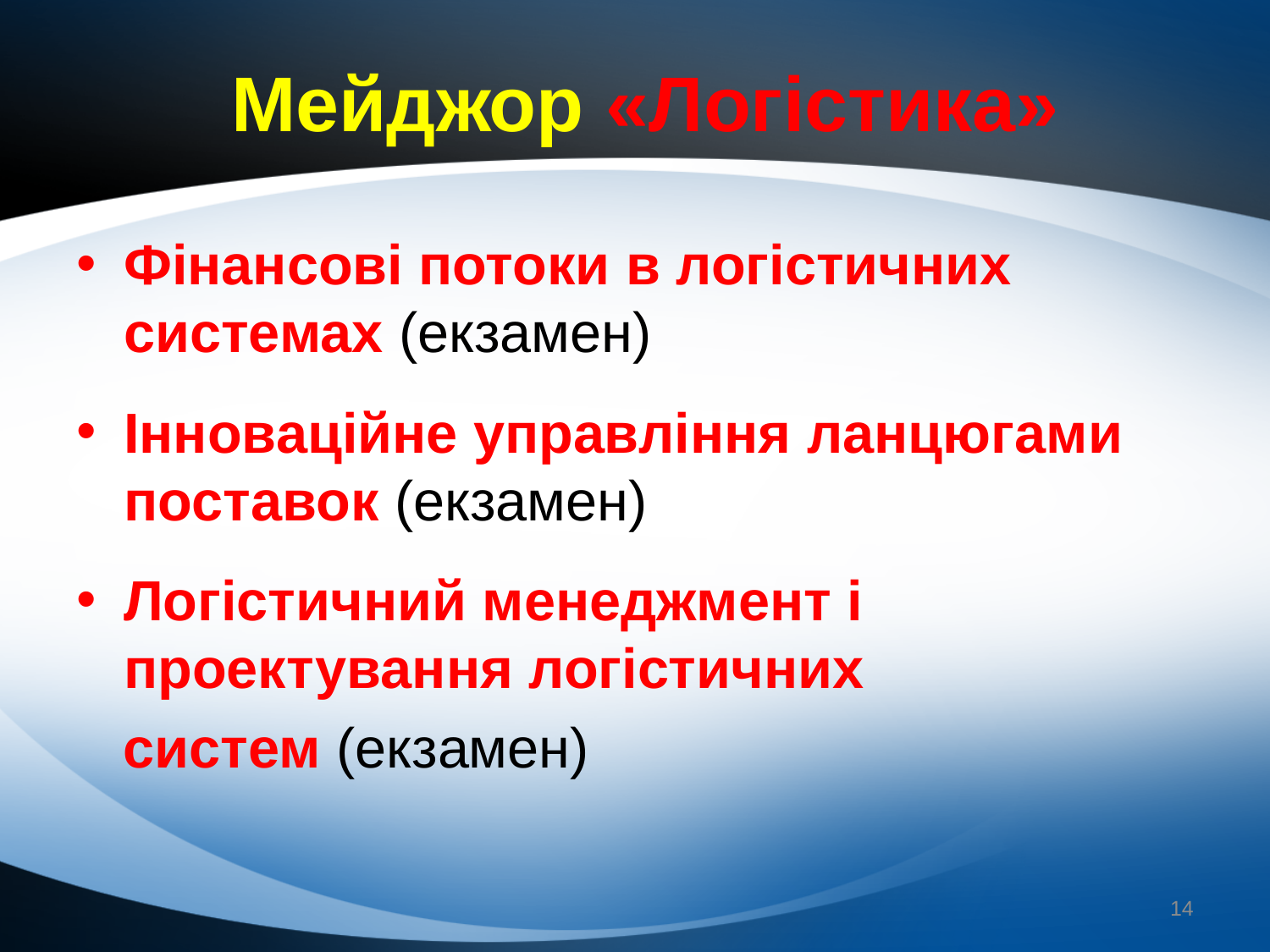

# Мейджор «Логістика»
Фінансові потоки в логістичних системах (екзамен)
Інноваційне управління ланцюгами поставок (екзамен)
Логістичний менеджмент і проектування логістичних
   систем (екзамен)
14